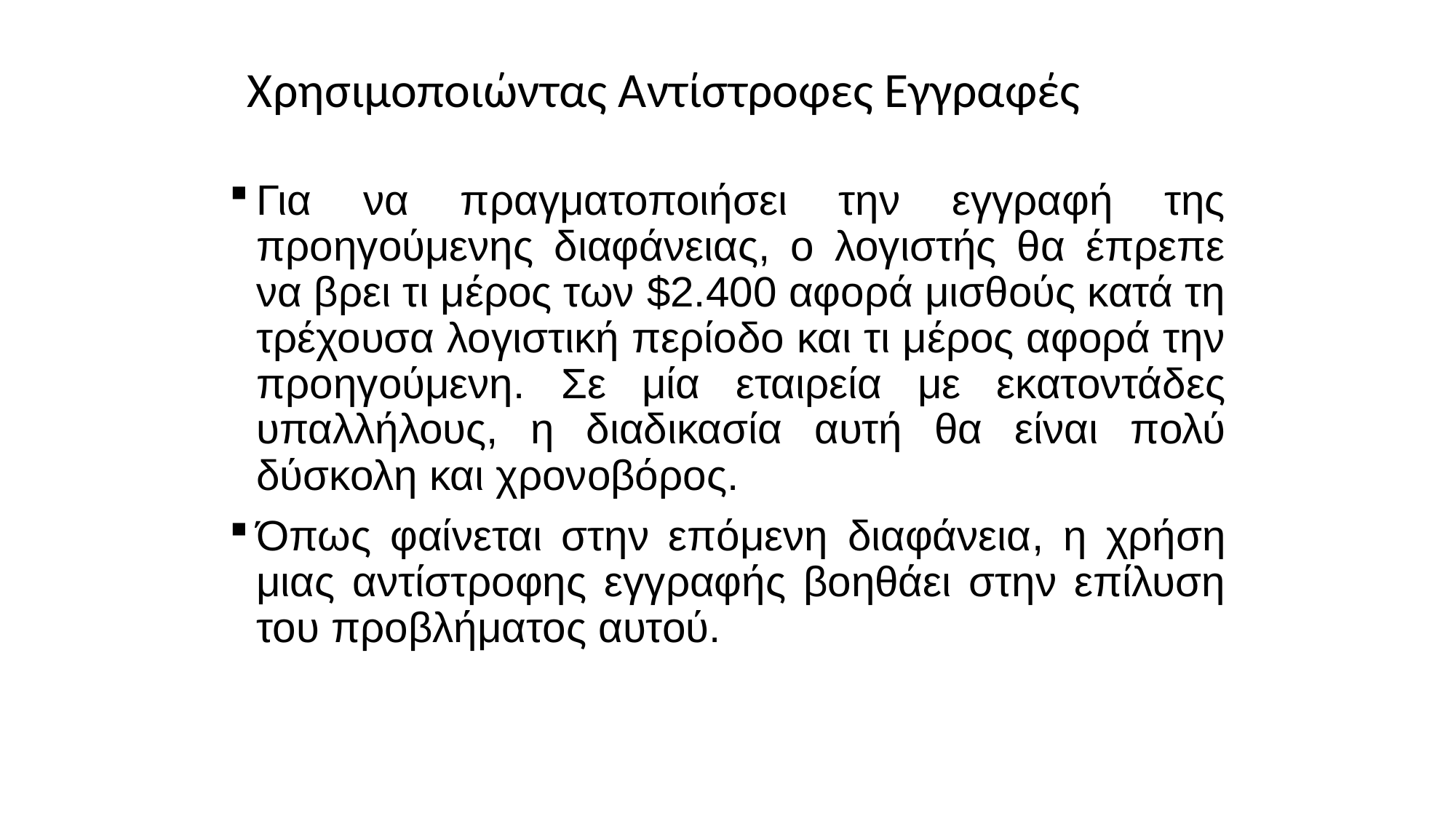

# Χρησιμοποιώντας Αντίστροφες Εγγραφές
Για να πραγματοποιήσει την εγγραφή της προηγούμενης διαφάνειας, ο λογιστής θα έπρεπε να βρει τι μέρος των $2.400 αφορά μισθούς κατά τη τρέχουσα λογιστική περίοδο και τι μέρος αφορά την προηγούμενη. Σε μία εταιρεία με εκατοντάδες υπαλλήλους, η διαδικασία αυτή θα είναι πολύ δύσκολη και χρονοβόρος.
Όπως φαίνεται στην επόμενη διαφάνεια, η χρήση μιας αντίστροφης εγγραφής βοηθάει στην επίλυση του προβλήματος αυτού.